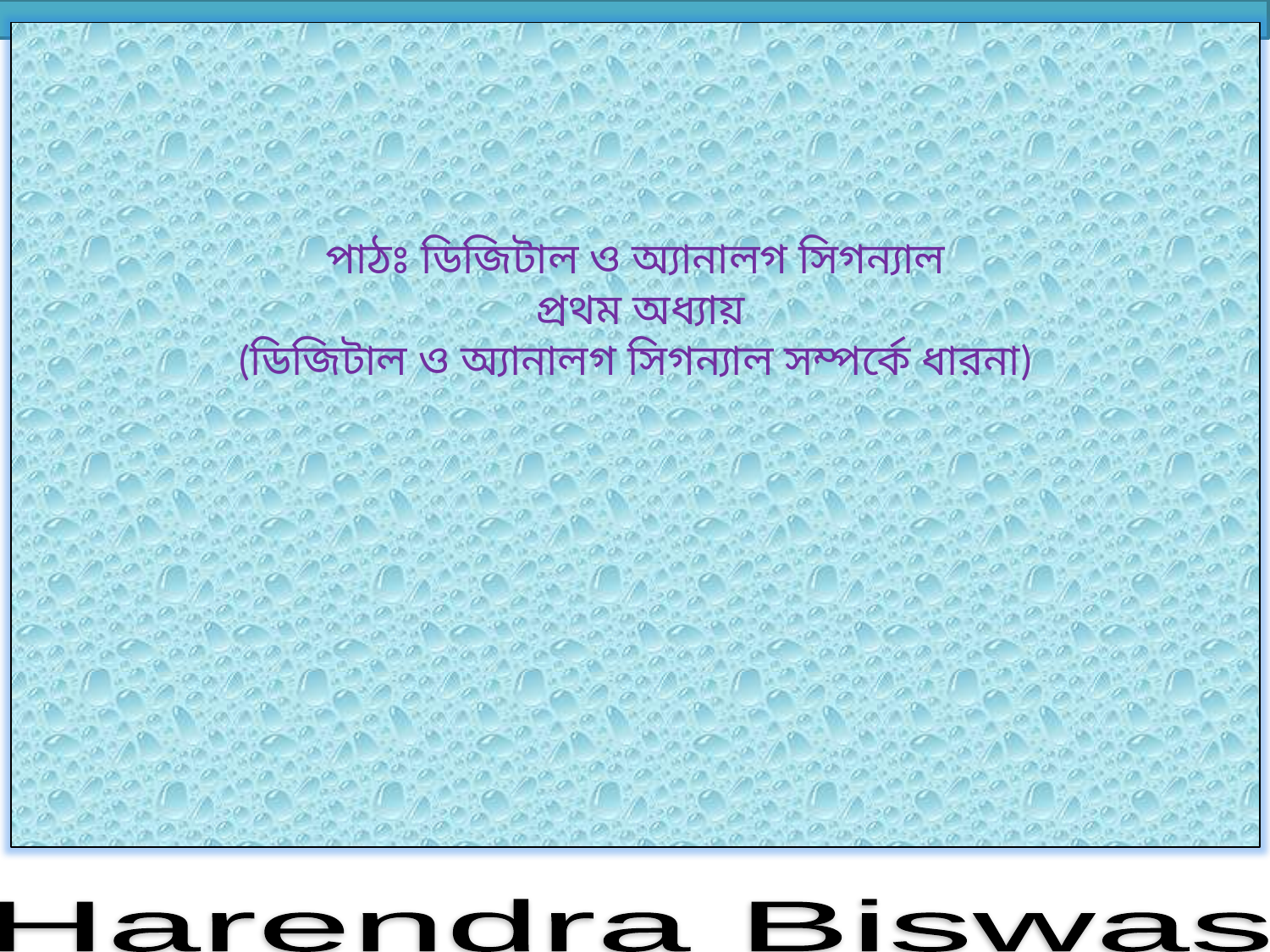

পাঠঃ ডিজিটাল ও অ্যানালগ সিগন্যাল
 প্রথম অধ্যায়
(ডিজিটাল ও অ্যানালগ সিগন্যাল সম্পর্কে ধারনা)